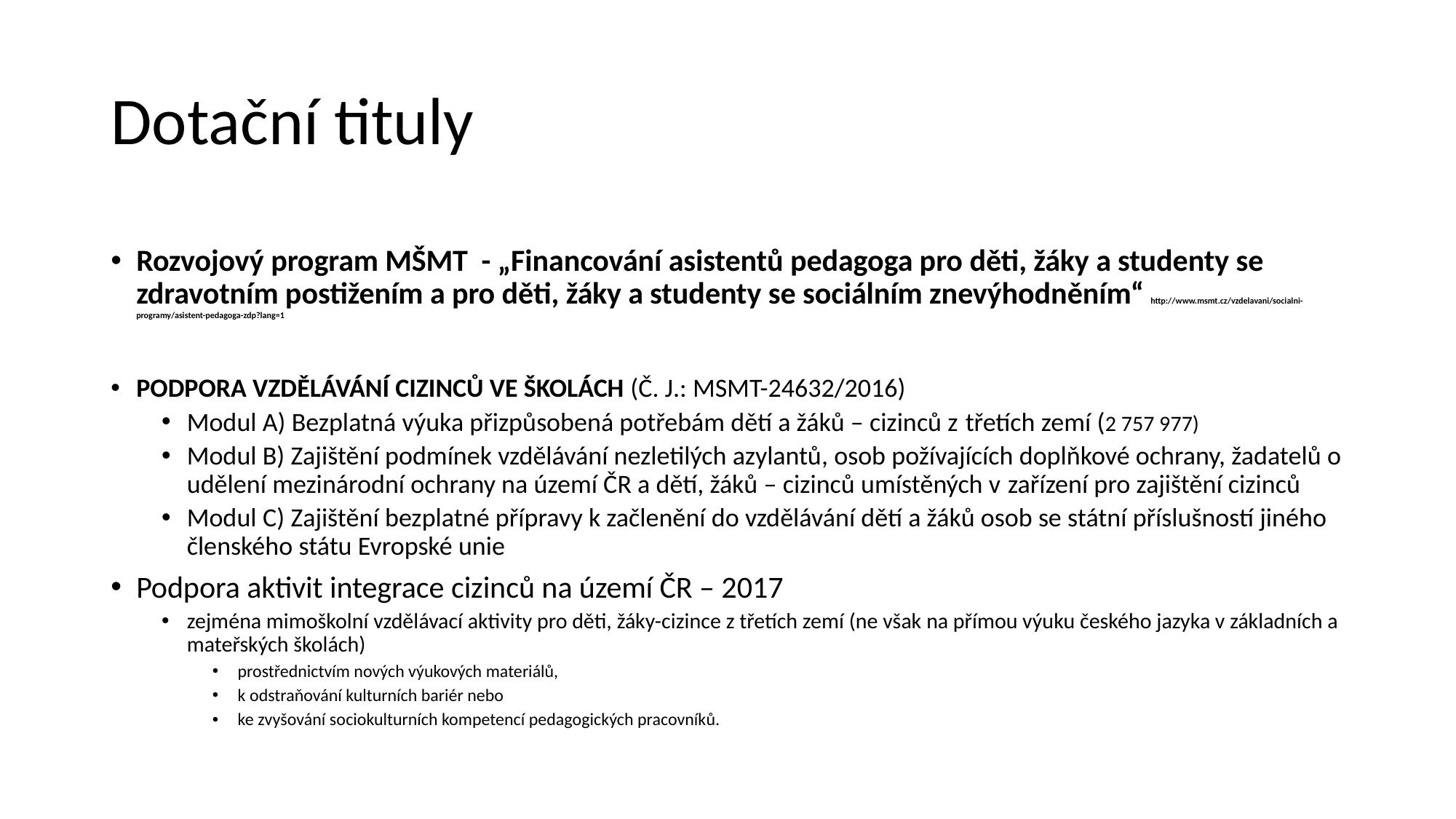

# Dotační tituly

Rozvojový program MŠMT  - „Financování asistentů pedagoga pro děti, žáky a studenty se zdravotním postižením a pro děti, žáky a studenty se sociálním znevýhodněním“ http://www.msmt.cz/vzdelavani/socialni-programy/asistent-pedagoga-zdp?lang=1

PODPORA VZDĚLÁVÁNÍ CIZINCŮ VE ŠKOLÁCH (Č. J.: MSMT-24632/2016)
Modul A) Bezplatná výuka přizpůsobená potřebám dětí a žáků – cizinců z třetích zemí (2 757 977)
Modul B) Zajištění podmínek vzdělávání nezletilých azylantů, osob požívajících doplňkové ochrany, žadatelů o udělení mezinárodní ochrany na území ČR a dětí, žáků – cizinců umístěných v zařízení pro zajištění cizinců
Modul C) Zajištění bezplatné přípravy k začlenění do vzdělávání dětí a žáků osob se státní příslušností jiného členského státu Evropské unie
Podpora aktivit integrace cizinců na území ČR – 2017
zejména mimoškolní vzdělávací aktivity pro děti, žáky-cizince z třetích zemí (ne však na přímou výuku českého jazyka v základních a mateřských školách)
prostřednictvím nových výukových materiálů,
k odstraňování kulturních bariér nebo
ke zvyšování sociokulturních kompetencí pedagogických pracovníků.